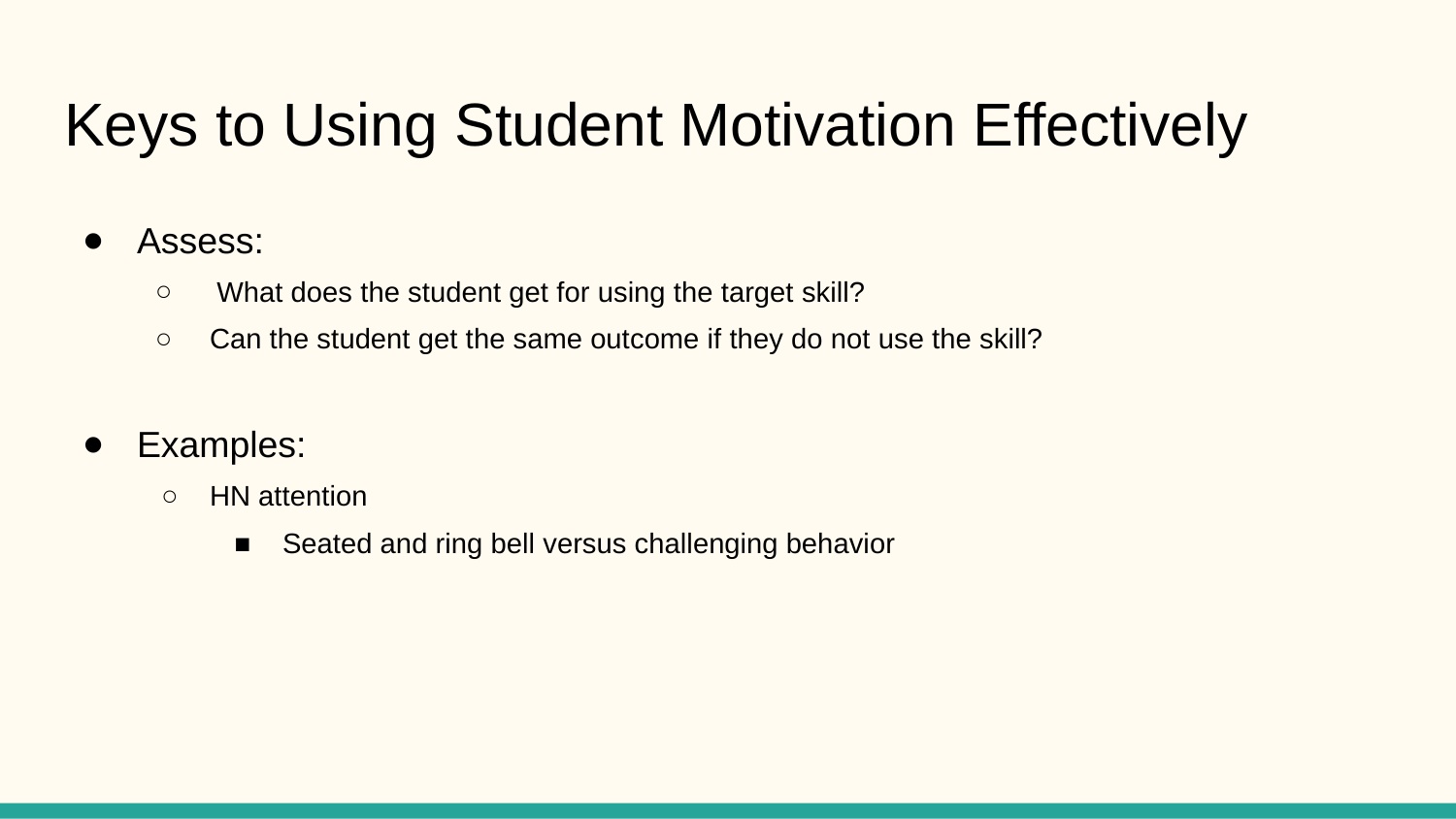

# Keys to Using Student Motivation Effectively
Assess:
 What does the student get for using the target skill?
Can the student get the same outcome if they do not use the skill?

Examples:
HN attention
Seated and ring bell versus challenging behavior